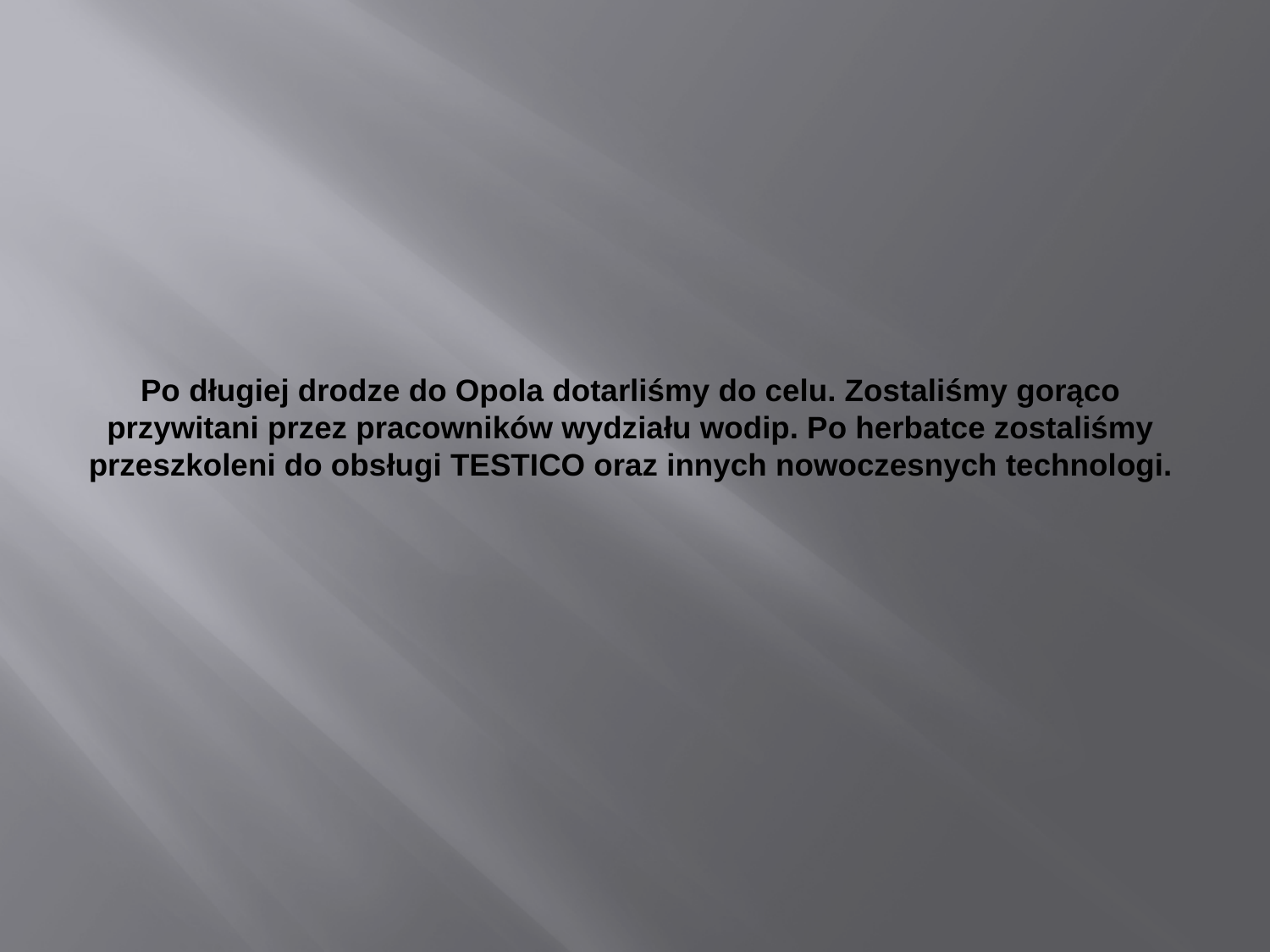

# Po długiej drodze do Opola dotarliśmy do celu. Zostaliśmy gorąco przywitani przez pracowników wydziału wodip. Po herbatce zostaliśmy przeszkoleni do obsługi TESTICO oraz innych nowoczesnych technologi.